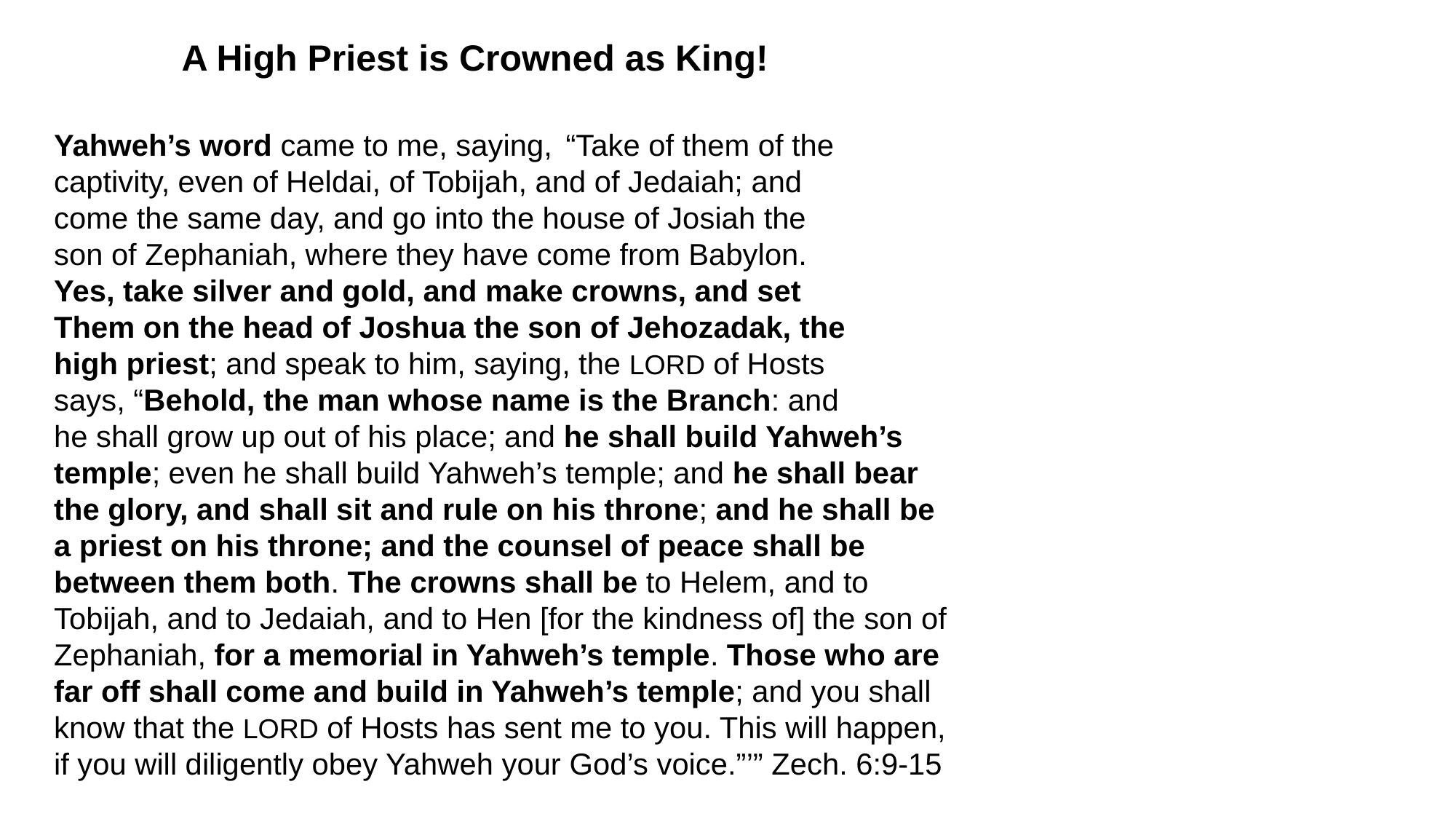

A High Priest is Crowned as King!
Yahweh’s word came to me, saying,  “Take of them of the captivity, even of Heldai, of Tobijah, and of Jedaiah; and
come the same day, and go into the house of Josiah the
son of Zephaniah, where they have come from Babylon.
Yes, take silver and gold, and make crowns, and set
Them on the head of Joshua the son of Jehozadak, the
high priest; and speak to him, saying, the LORD of Hosts
says, “Behold, the man whose name is the Branch: and
he shall grow up out of his place; and he shall build Yahweh’s temple; even he shall build Yahweh’s temple; and he shall bear the glory, and shall sit and rule on his throne; and he shall be a priest on his throne; and the counsel of peace shall be between them both. The crowns shall be to Helem, and to Tobijah, and to Jedaiah, and to Hen [for the kindness of] the son of Zephaniah, for a memorial in Yahweh’s temple. Those who are far off shall come and build in Yahweh’s temple; and you shall know that the LORD of Hosts has sent me to you. This will happen, if you will diligently obey Yahweh your God’s voice.”’” Zech. 6:9-15